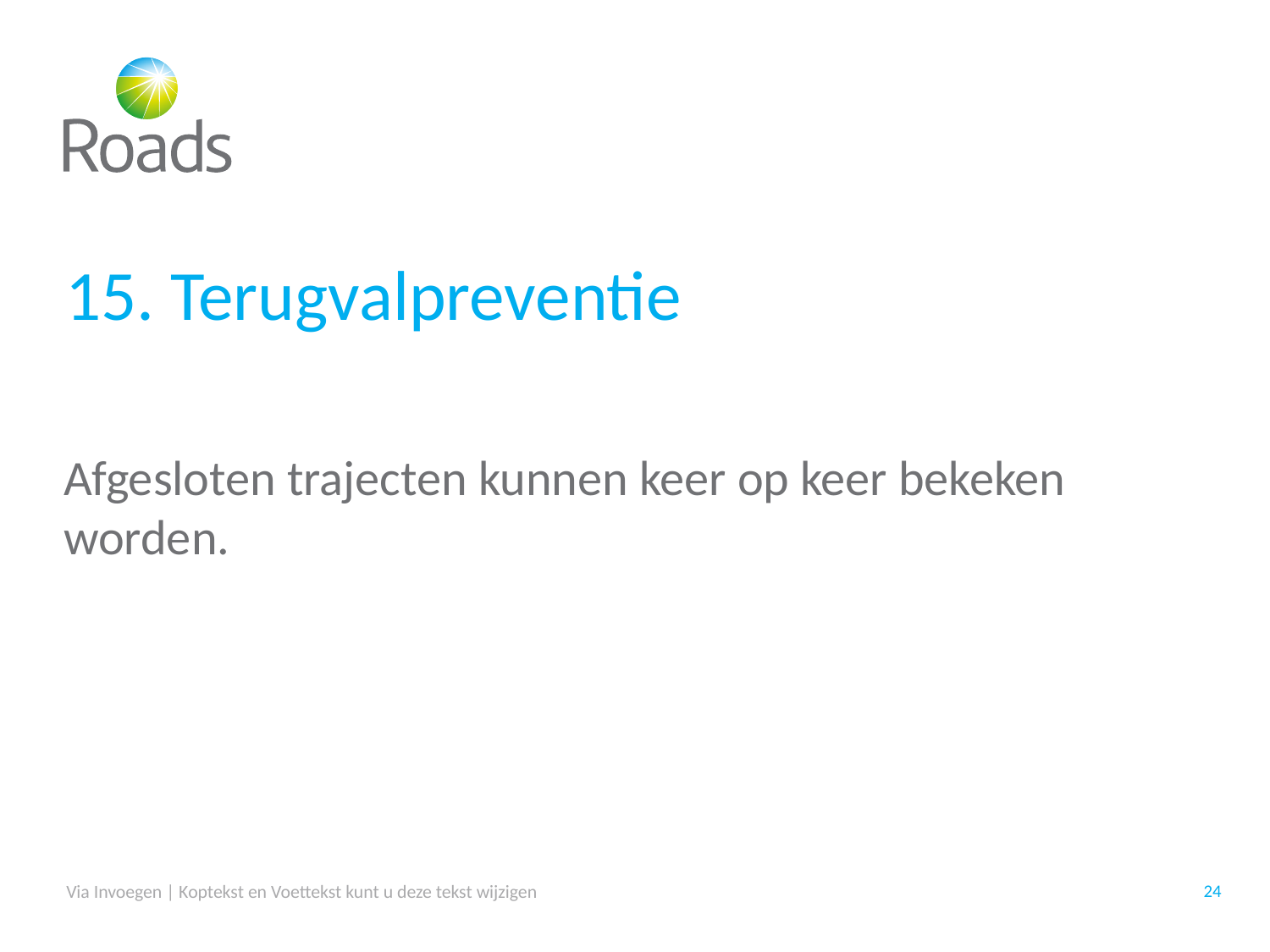

# 15. Terugvalpreventie
Afgesloten trajecten kunnen keer op keer bekeken worden.
Via Invoegen | Koptekst en Voettekst kunt u deze tekst wijzigen
24